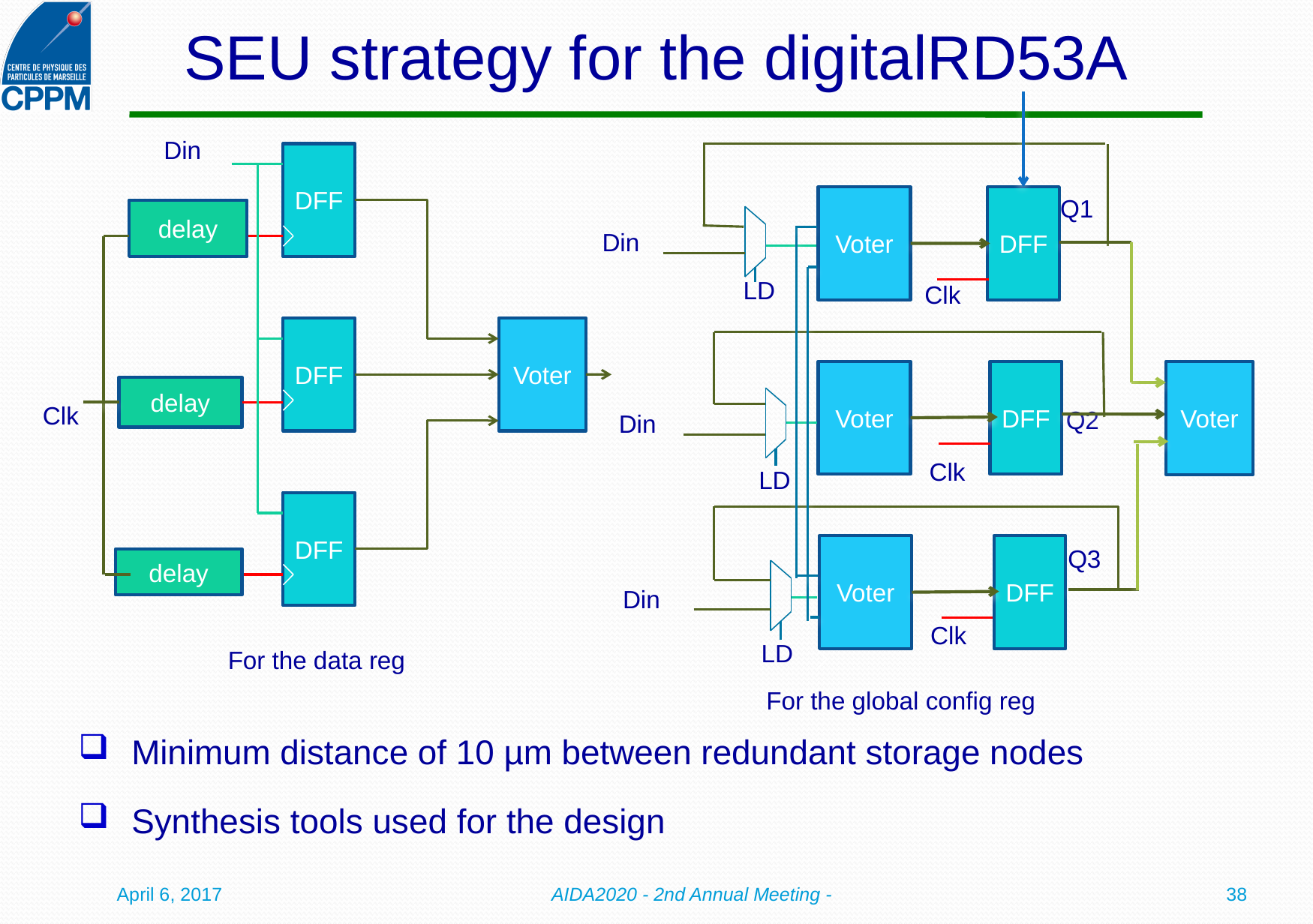

# SEU strategy for the digitalRD53A
Din
DFF
Voter
DFF
Q1
delay
Din
LD
Clk
DFF
Voter
Voter
DFF
Voter
delay
Clk
Q2
Din
Clk
LD
DFF
Voter
DFF
Q3
delay
Din
Clk
LD
 For the data reg
For the global config reg
Minimum distance of 10 µm between redundant storage nodes
Synthesis tools used for the design
April 6, 2017
AIDA2020 - 2nd Annual Meeting -
38